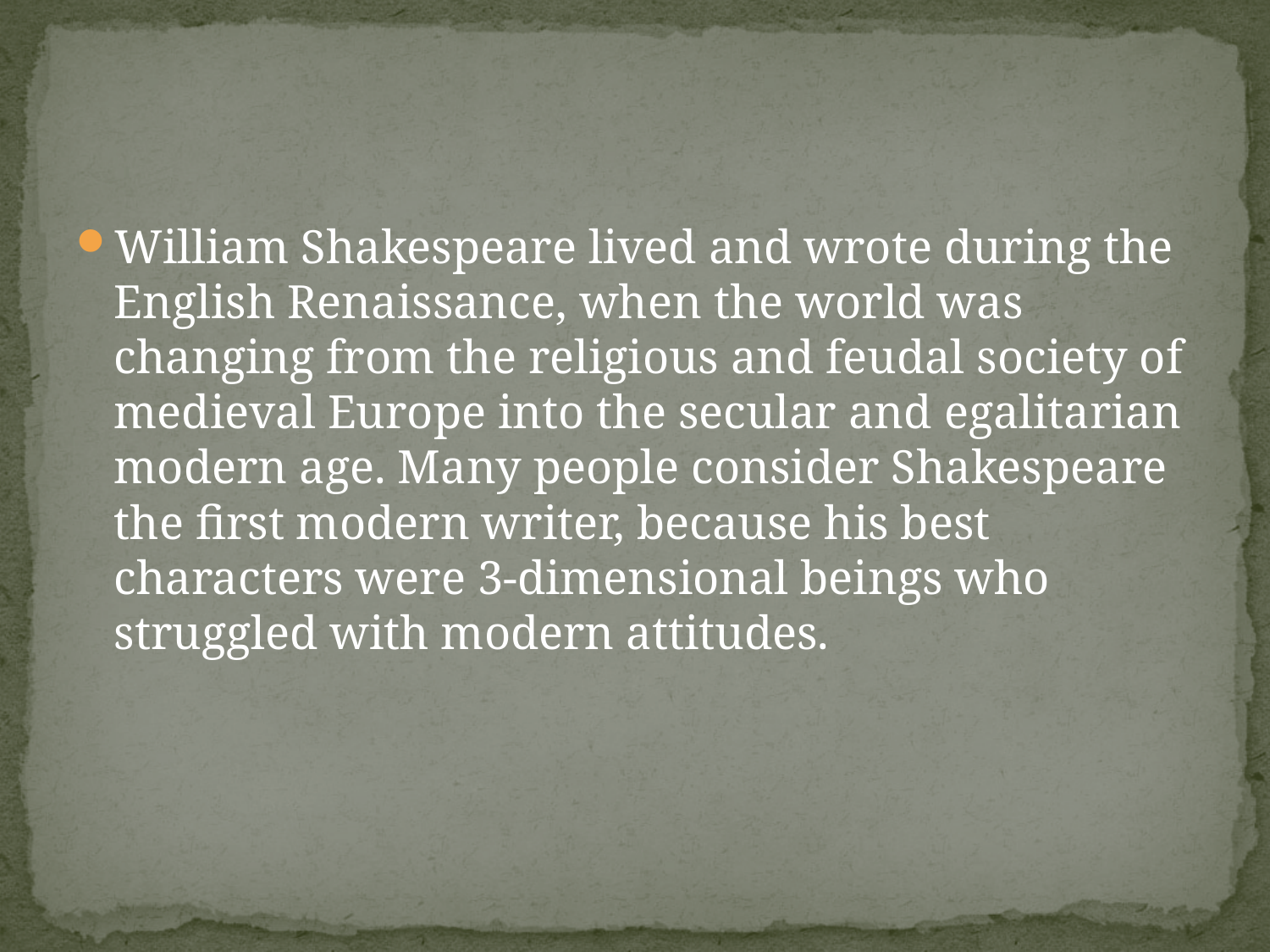

#
William Shakespeare lived and wrote during the English Renaissance, when the world was changing from the religious and feudal society of medieval Europe into the secular and egalitarian modern age. Many people consider Shakespeare the first modern writer, because his best characters were 3-dimensional beings who struggled with modern attitudes.